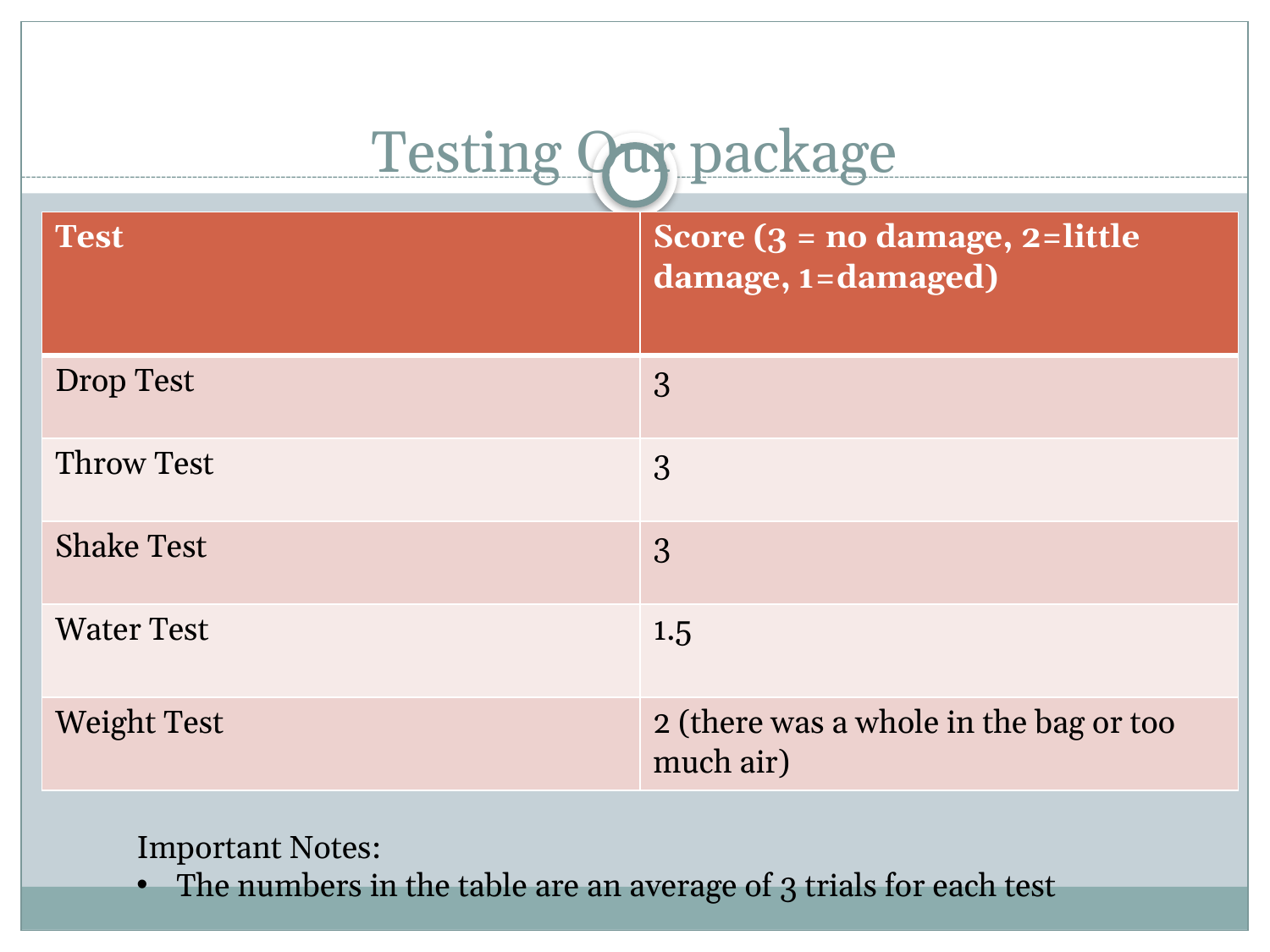

# Testing Our package
| Test | Score (3 = no damage, 2=little damage, 1=damaged) |
| --- | --- |
| Drop Test | 3 |
| Throw Test | 3 |
| Shake Test | 3 |
| Water Test | 1.5 |
| Weight Test | 2 (there was a whole in the bag or too much air) |
Important Notes:
The numbers in the table are an average of 3 trials for each test